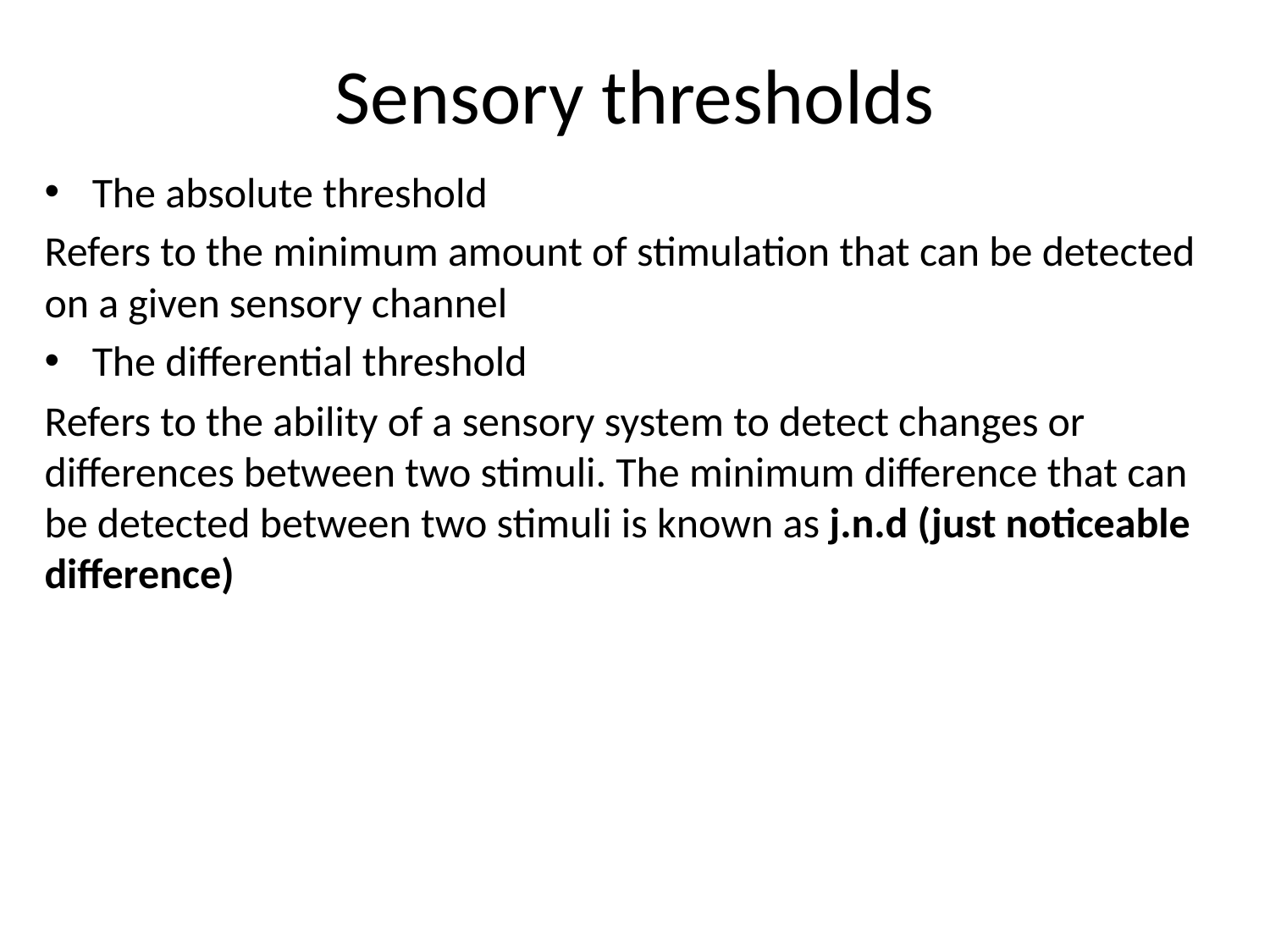

# Sensory thresholds
The absolute threshold
Refers to the minimum amount of stimulation that can be detected on a given sensory channel
The differential threshold
Refers to the ability of a sensory system to detect changes or differences between two stimuli. The minimum difference that can be detected between two stimuli is known as j.n.d (just noticeable difference)